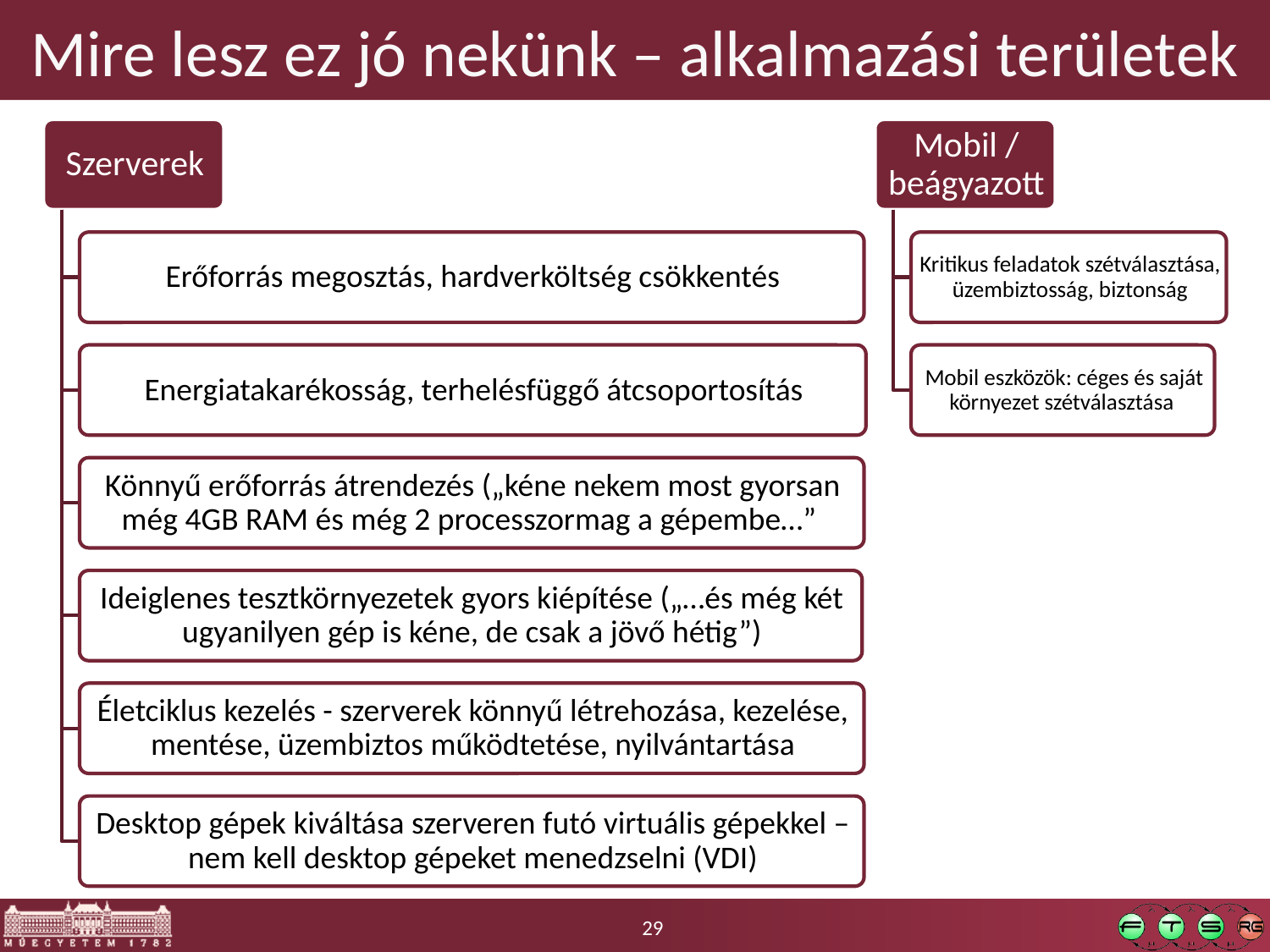

# Mire lesz ez jó nekünk – alkalmazási területek
Szerverek
Erőforrás megosztás, hardverköltség csökkentés
Energiatakarékosság, terhelésfüggő átcsoportosítás
Könnyű erőforrás átrendezés („kéne nekem most gyorsan még 4GB RAM és még 2 processzormag a gépembe…”
Ideiglenes tesztkörnyezetek gyors kiépítése („…és még két ugyanilyen gép is kéne, de csak a jövő hétig”)
Életciklus kezelés - szerverek könnyű létrehozása, kezelése, mentése, üzembiztos működtetése, nyilvántartása
Desktop gépek kiváltása szerveren futó virtuális gépekkel – nem kell desktop gépeket menedzselni (VDI)
Mobil / beágyazott
Kritikus feladatok szétválasztása, üzembiztosság, biztonság
Mobil eszközök: céges és saját környezet szétválasztása
29